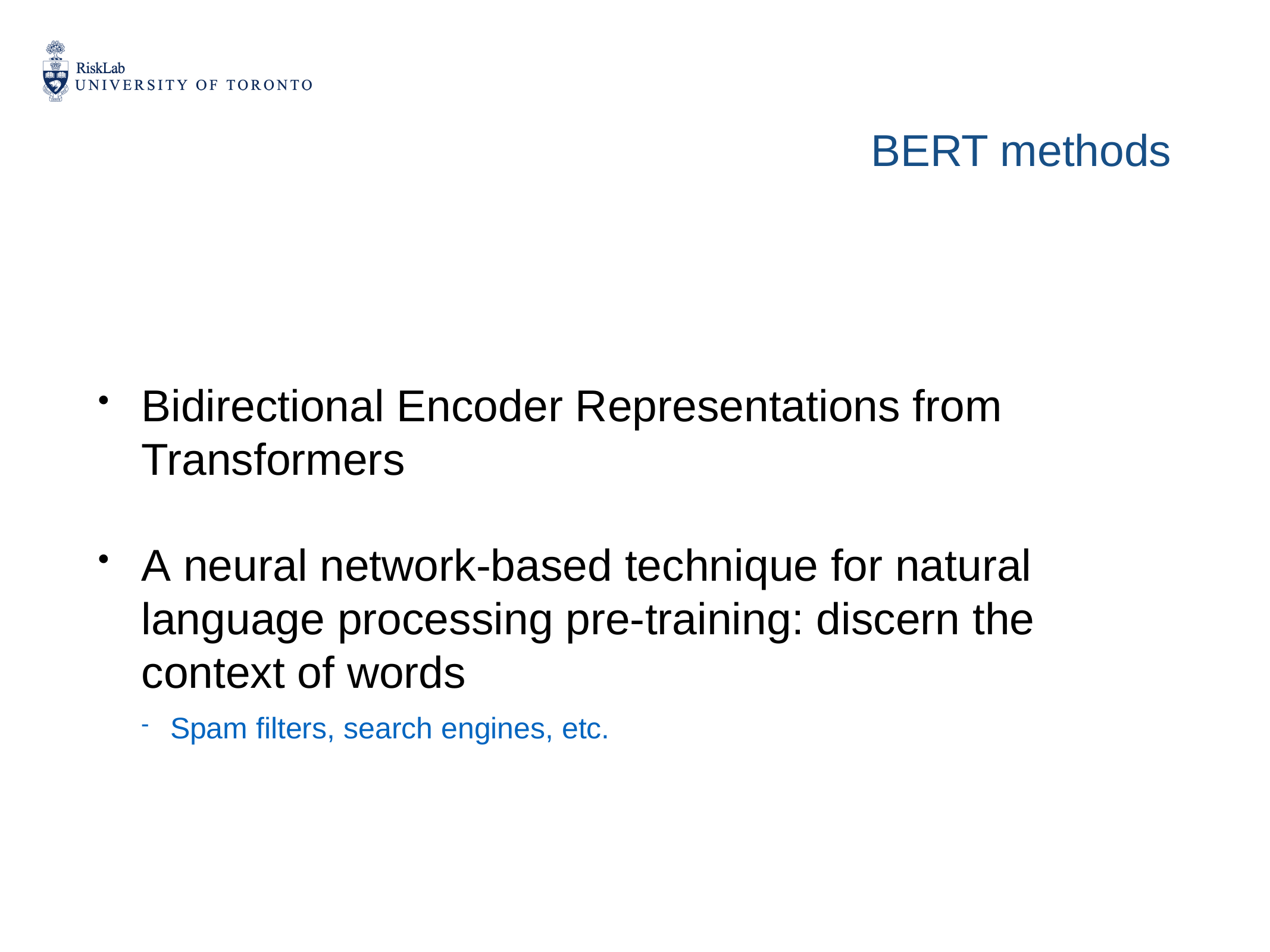

BERT methods
Bidirectional Encoder Representations from Transformers
A neural network-based technique for natural language processing pre-training: discern the context of words
Spam filters, search engines, etc.